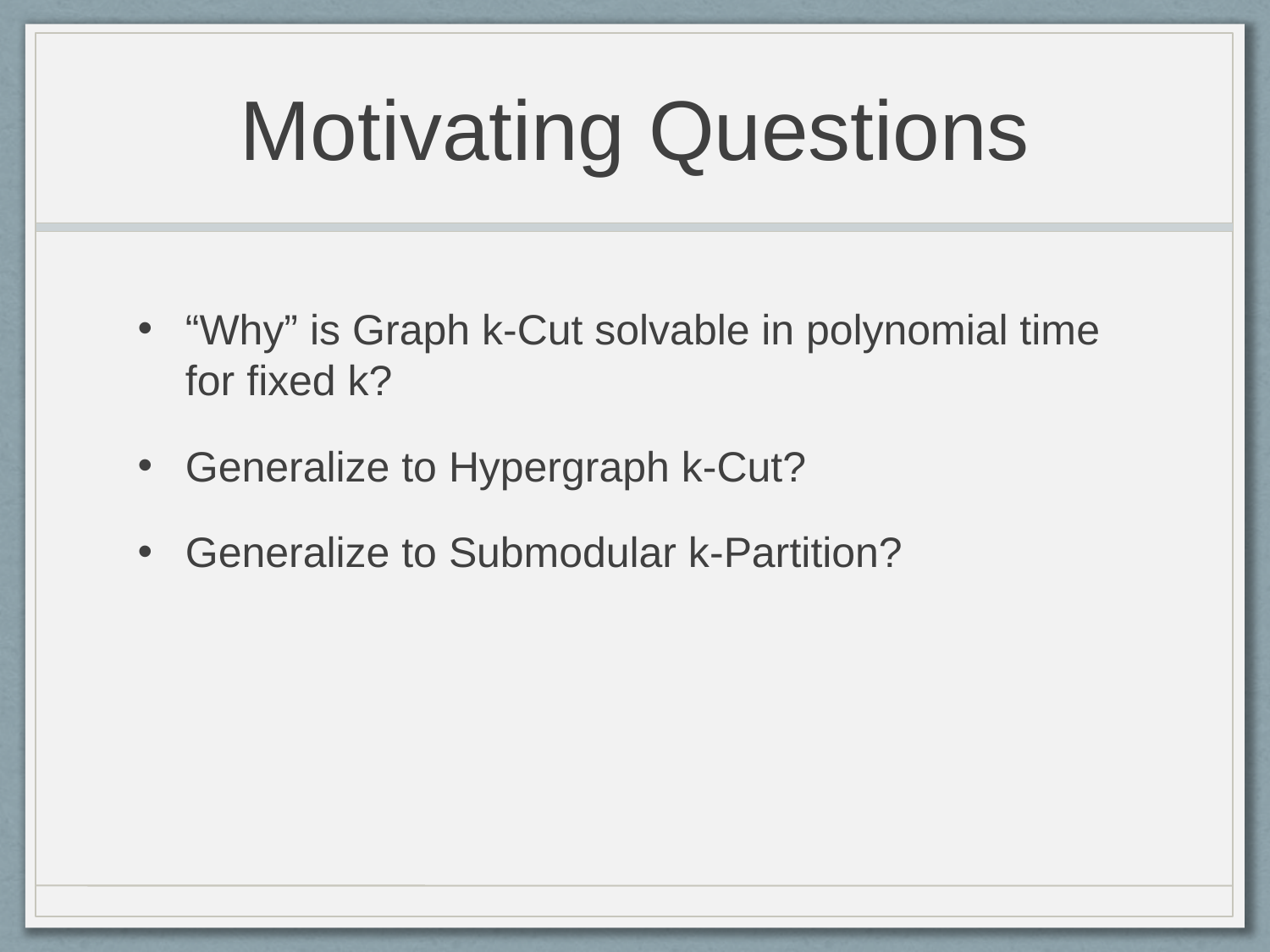

# Motivating Questions
“Why” is Graph k-Cut solvable in polynomial time for fixed k?
Generalize to Hypergraph k-Cut?
Generalize to Submodular k-Partition?